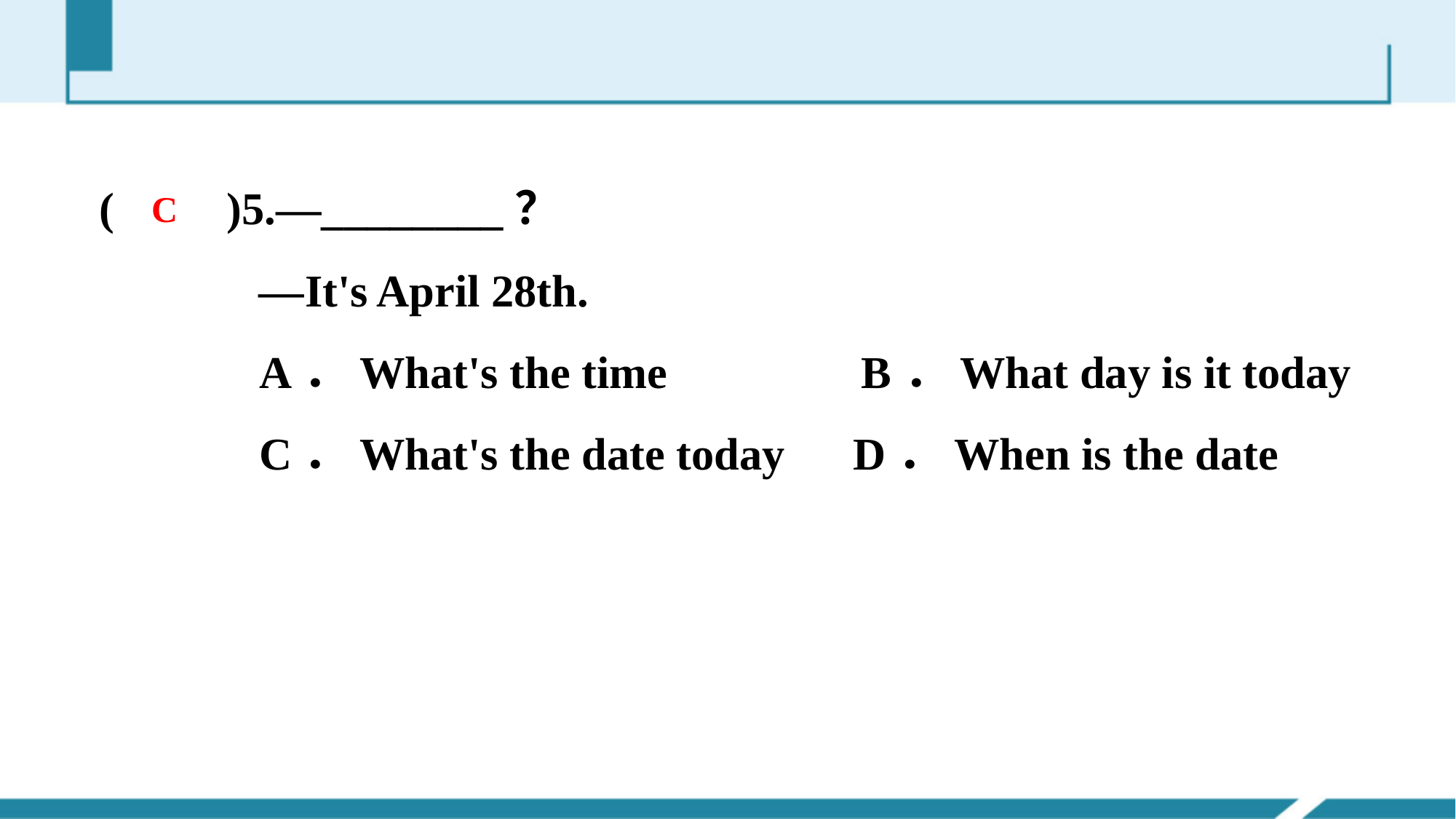

(　　)5.—________？
               —It's April 28th.
               A．What's the time                 B．What day is it today
               C．What's the date today      D．When is the date
C